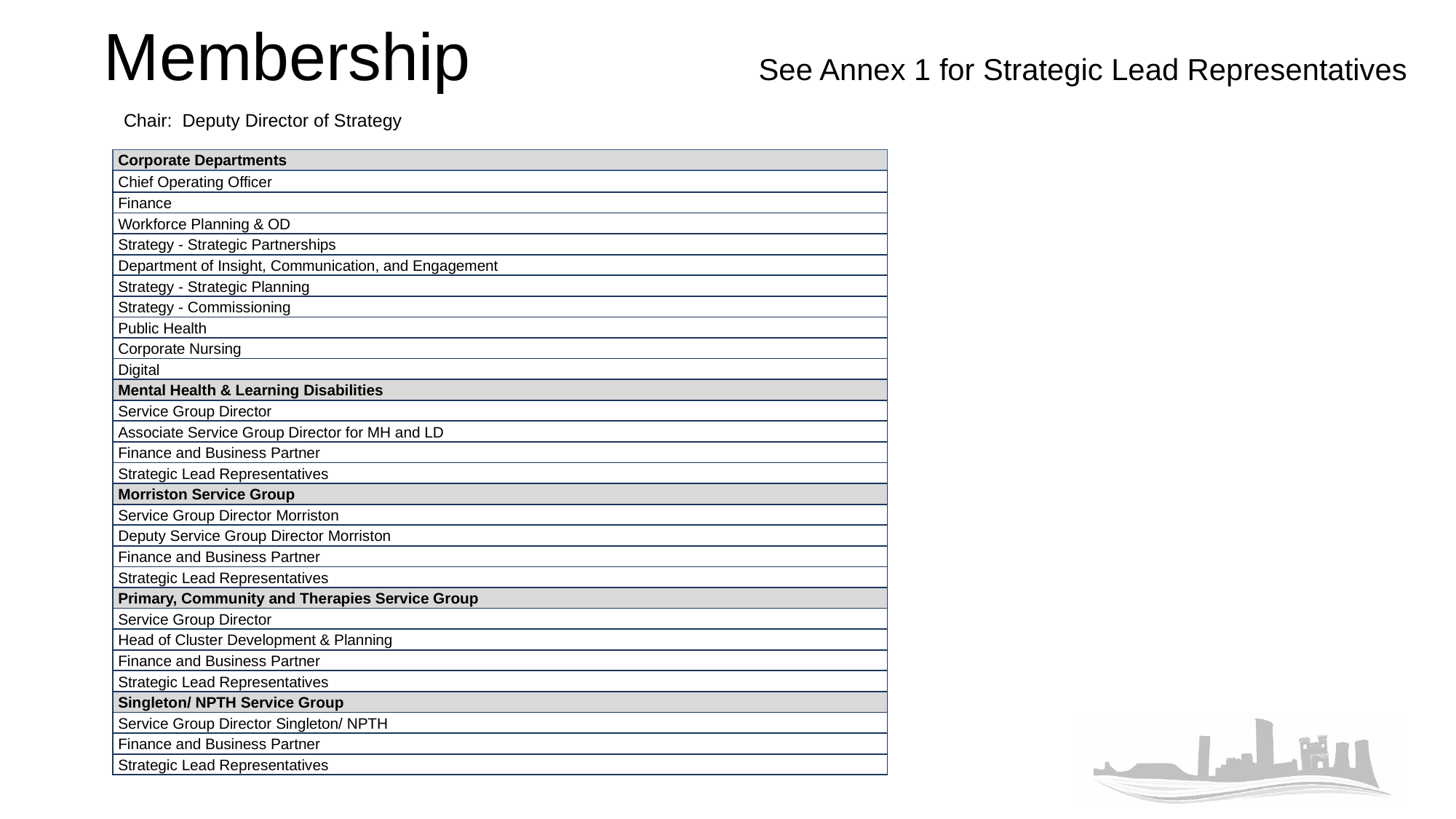

# Membership			See Annex 1 for Strategic Lead Representatives
Chair:  Deputy Director of Strategy
| Corporate Departments |
| --- |
| Chief Operating Officer |
| Finance |
| Workforce Planning & OD |
| Strategy - Strategic Partnerships |
| Department of Insight, Communication, and Engagement |
| Strategy - Strategic Planning |
| Strategy - Commissioning |
| Public Health |
| Corporate Nursing |
| Digital |
| Mental Health & Learning Disabilities |
| Service Group Director |
| Associate Service Group Director for MH and LD |
| Finance and Business Partner |
| Strategic Lead Representatives |
| Morriston Service Group |
| Service Group Director Morriston |
| Deputy Service Group Director Morriston |
| Finance and Business Partner |
| Strategic Lead Representatives |
| Primary, Community and Therapies Service Group |
| Service Group Director |
| Head of Cluster Development & Planning |
| Finance and Business Partner |
| Strategic Lead Representatives |
| Singleton/ NPTH Service Group |
| Service Group Director Singleton/ NPTH |
| Finance and Business Partner |
| Strategic Lead Representatives |